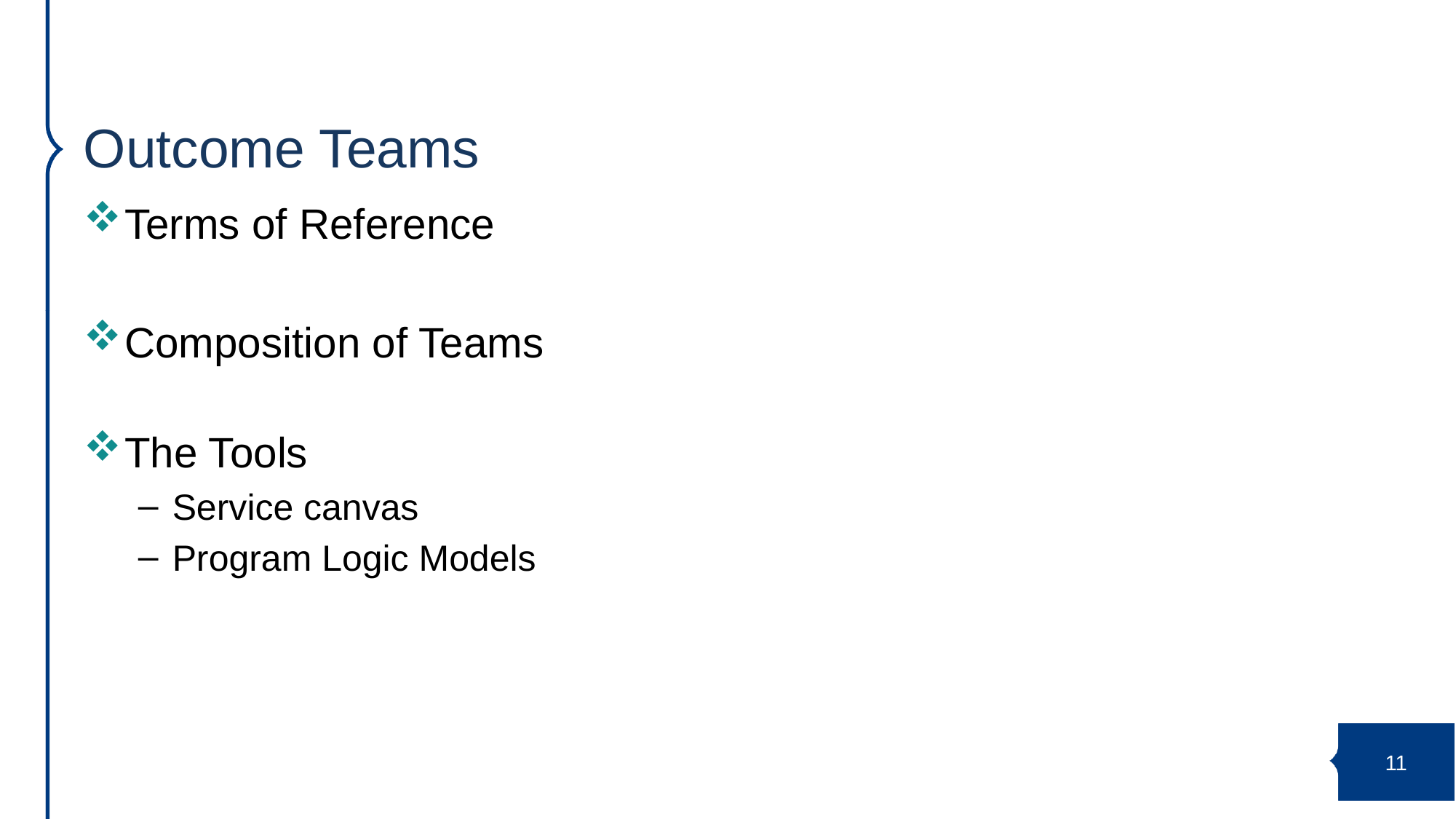

# Outcome Teams
Terms of Reference

Composition of Teams
The Tools
Service canvas
Program Logic Models